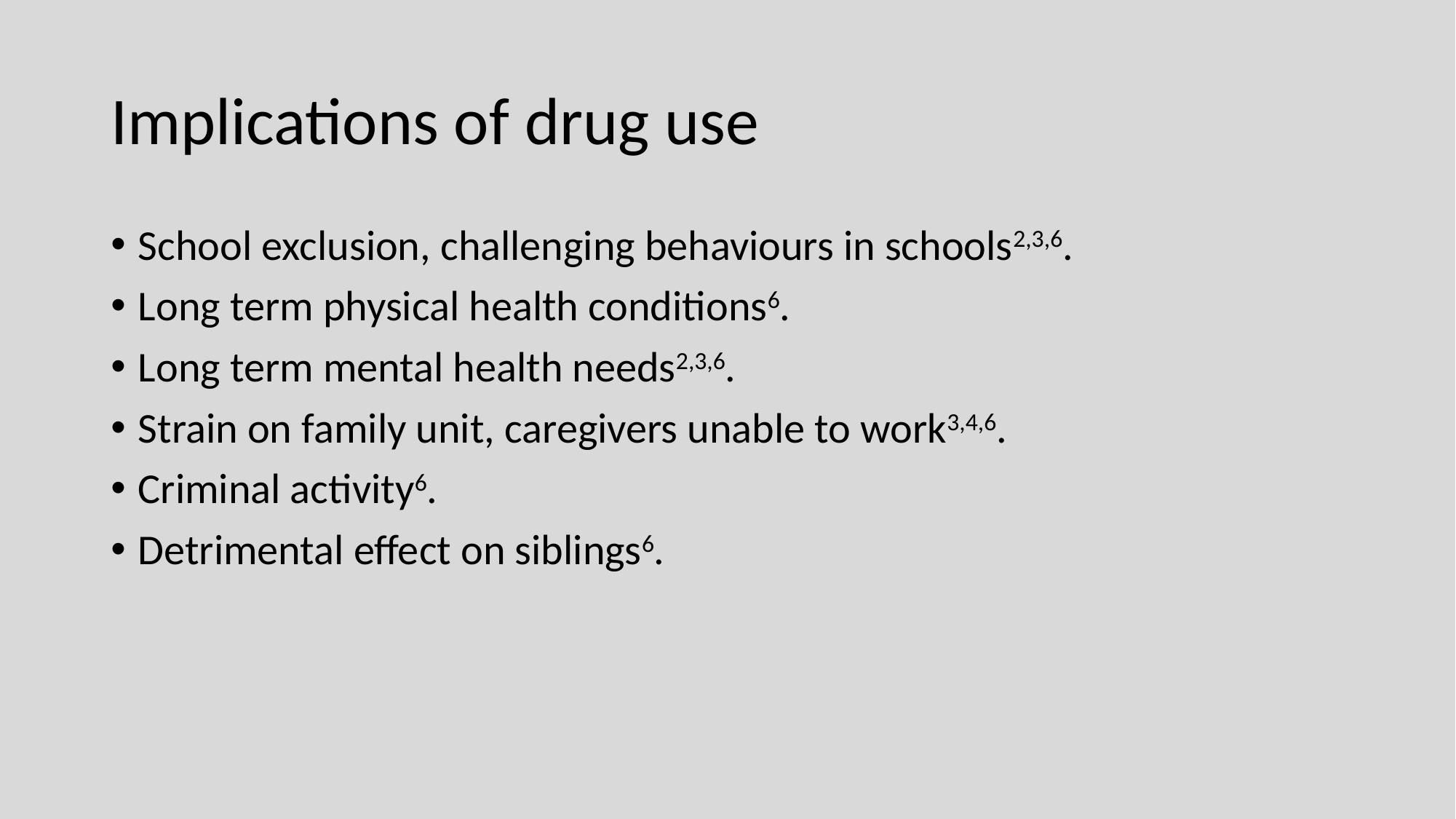

# Implications of drug use
School exclusion, challenging behaviours in schools2,3,6.
Long term physical health conditions6.
Long term mental health needs2,3,6.
Strain on family unit, caregivers unable to work3,4,6.
Criminal activity6.
Detrimental effect on siblings6.